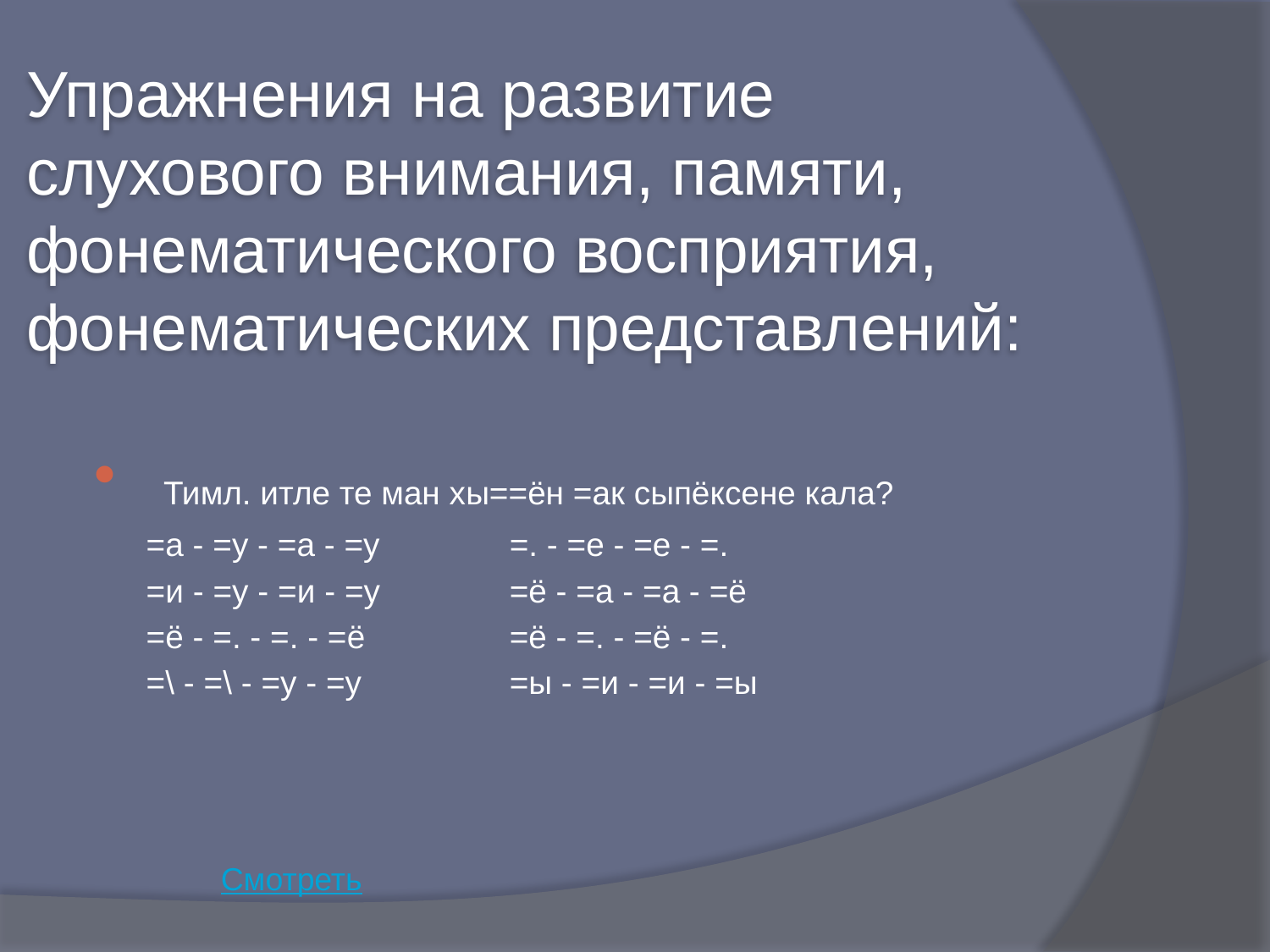

# Упражнения на развитие слухового внимания, памяти, фонематического восприятия, фонематических представлений:
 Тимл. итле те ман хы==ён =ак сыпёксене кала?
		=а - =у - =а - =у  	 =. - =е - =е - =.
		=и - =у - =и - =у     	 =ё - =а - =а - =ё
		=ё - =. - =. - =ё   	 =ё - =. - =ё - =.
		=\ - =\ - =у - =у    	 =ы - =и - =и - =ы

Смотреть